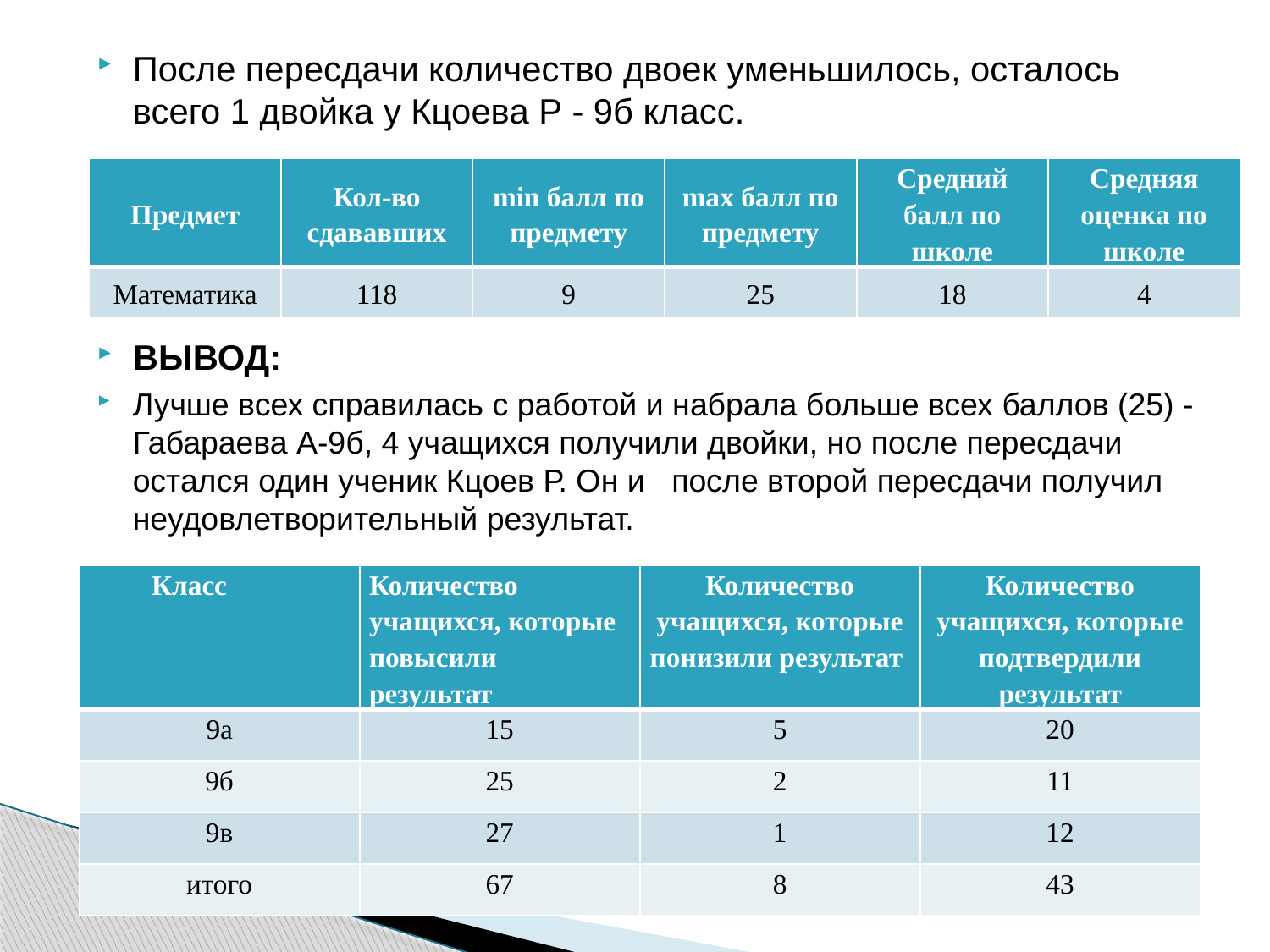

После пересдачи количество двоек уменьшилось, осталось всего 1 двойка у Кцоева Р - 9б класс.

ВЫВОД:
Лучше всех справилась с работой и набрала больше всех баллов (25) - Габараева А-9б, 4 учащихся получили двойки, но после пересдачи остался один ученик Кцоев Р. Он и   после второй пересдачи получил неудовлетворительный результат.

| Предмет | Кол-во сдававших | min балл по предмету | max балл по предмету | Средний балл по школе | Средняя оценка по школе |
| --- | --- | --- | --- | --- | --- |
| Математика | 118 | 9 | 25 | 18 | 4 |
| Класс | Количество учащихся, которые повысили результат | Количество учащихся, которые понизили результат | Количество учащихся, которые подтвердили результат |
| --- | --- | --- | --- |
| 9а | 15 | 5 | 20 |
| 9б | 25 | 2 | 11 |
| 9в | 27 | 1 | 12 |
| итого | 67 | 8 | 43 |